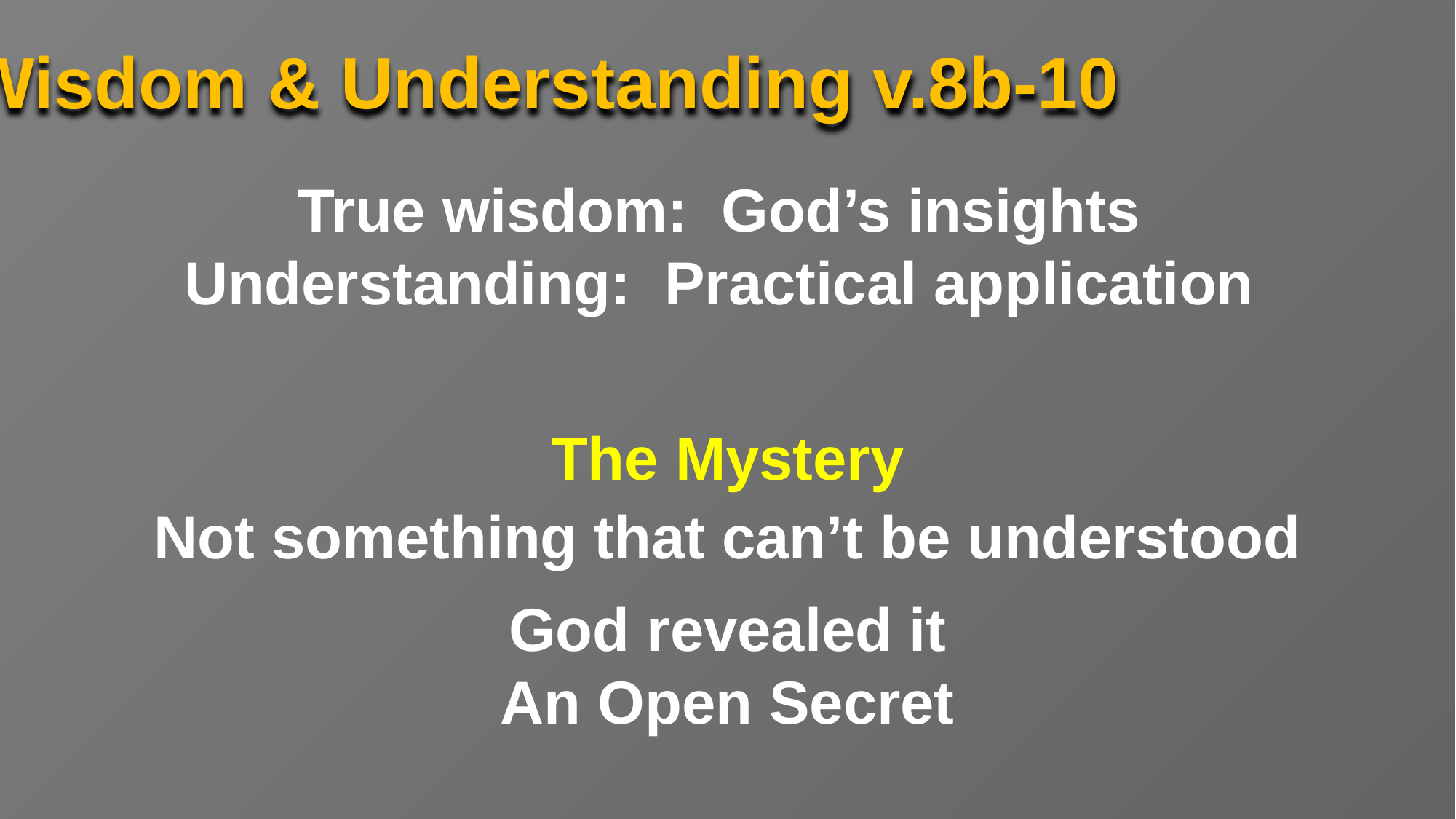

Wisdom & Understanding v.8b-10
True wisdom:  God’s insights
Understanding:  Practical application
The Mystery
Not something that can’t be understood
God revealed it
An Open Secret